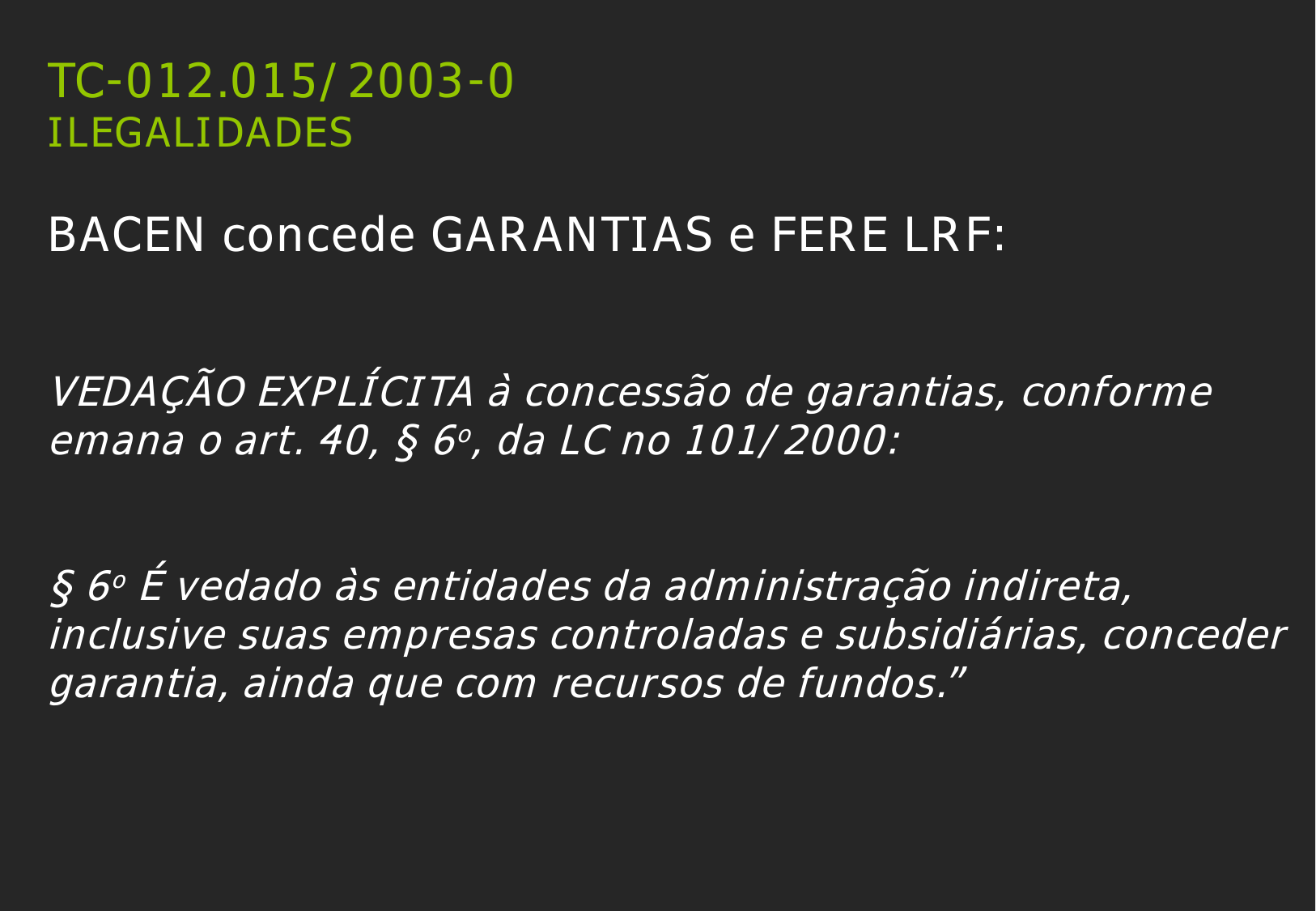

TC-012.015/2003-0
ILEGALIDADES

BACEN concede GARANTIAS e FERE LRF:

VEDAÇÃO EXPLÍCITA à concessão de garantias, conforme emana o art. 40, § 6o, da LC no 101/2000:

§ 6o É vedado às entidades da administração indireta, inclusive suas empresas controladas e subsidiárias, conceder garantia, ainda que com recursos de fundos.”